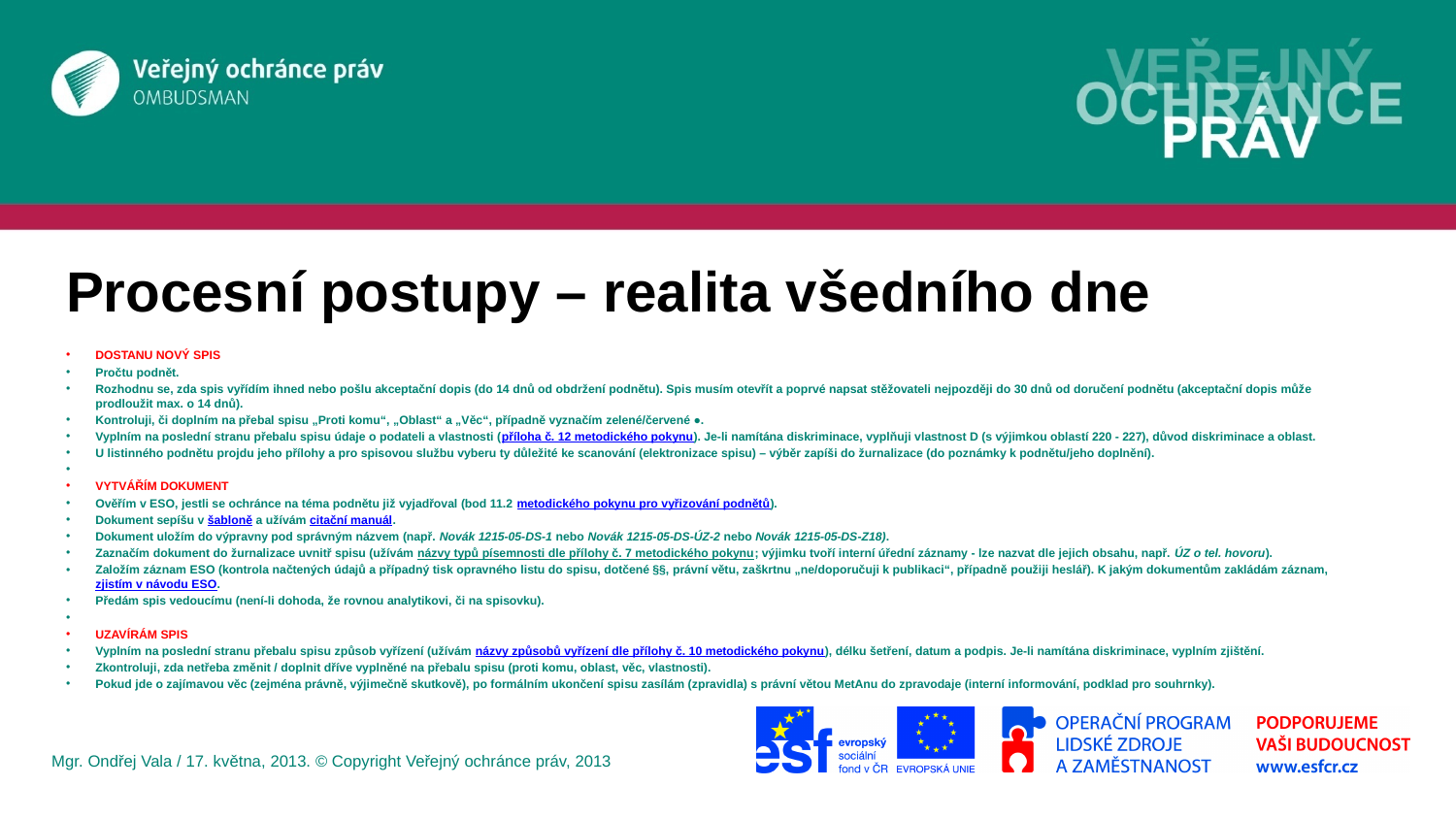

# Procesní postupy – realita všedního dne
DOSTANU NOVÝ SPIS
Pročtu podnět.
Rozhodnu se, zda spis vyřídím ihned nebo pošlu akceptační dopis (do 14 dnů od obdržení podnětu). Spis musím otevřít a poprvé napsat stěžovateli nejpozději do 30 dnů od doručení podnětu (akceptační dopis může prodloužit max. o 14 dnů).
Kontroluji, či doplním na přebal spisu „Proti komu“, „Oblast“ a „Věc“, případně vyznačím zelené/červené ●.
Vyplním na poslední stranu přebalu spisu údaje o podateli a vlastnosti (příloha č. 12 metodického pokynu). Je-li namítána diskriminace, vyplňuji vlastnost D (s výjimkou oblastí 220 - 227), důvod diskriminace a oblast.
U listinného podnětu projdu jeho přílohy a pro spisovou službu vyberu ty důležité ke scanování (elektronizace spisu) – výběr zapíši do žurnalizace (do poznámky k podnětu/jeho doplnění).

VYTVÁŘÍM DOKUMENT
Ověřím v ESO, jestli se ochránce na téma podnětu již vyjadřoval (bod 11.2 metodického pokynu pro vyřizování podnětů).
Dokument sepíšu v šabloně a užívám citační manuál.
Dokument uložím do výpravny pod správným názvem (např. Novák 1215-05-DS-1 nebo Novák 1215-05-DS-ÚZ-2 nebo Novák 1215-05-DS-Z18).
Zaznačím dokument do žurnalizace uvnitř spisu (užívám názvy typů písemnosti dle přílohy č. 7 metodického pokynu; výjimku tvoří interní úřední záznamy - lze nazvat dle jejich obsahu, např. ÚZ o tel. hovoru).
Založím záznam ESO (kontrola načtených údajů a případný tisk opravného listu do spisu, dotčené §§, právní větu, zaškrtnu „ne/doporučuji k publikaci“, případně použiji heslář). K jakým dokumentům zakládám záznam, zjistím v návodu ESO.
Předám spis vedoucímu (není-li dohoda, že rovnou analytikovi, či na spisovku).

UZAVÍRÁM SPIS
Vyplním na poslední stranu přebalu spisu způsob vyřízení (užívám názvy způsobů vyřízení dle přílohy č. 10 metodického pokynu), délku šetření, datum a podpis. Je-li namítána diskriminace, vyplním zjištění.
Zkontroluji, zda netřeba změnit / doplnit dříve vyplněné na přebalu spisu (proti komu, oblast, věc, vlastnosti).
Pokud jde o zajímavou věc (zejména právně, výjimečně skutkově), po formálním ukončení spisu zasílám (zpravidla) s právní větou MetAnu do zpravodaje (interní informování, podklad pro souhrnky).

Mgr. Ondřej Vala / 17. května, 2013. © Copyright Veřejný ochránce práv, 2013